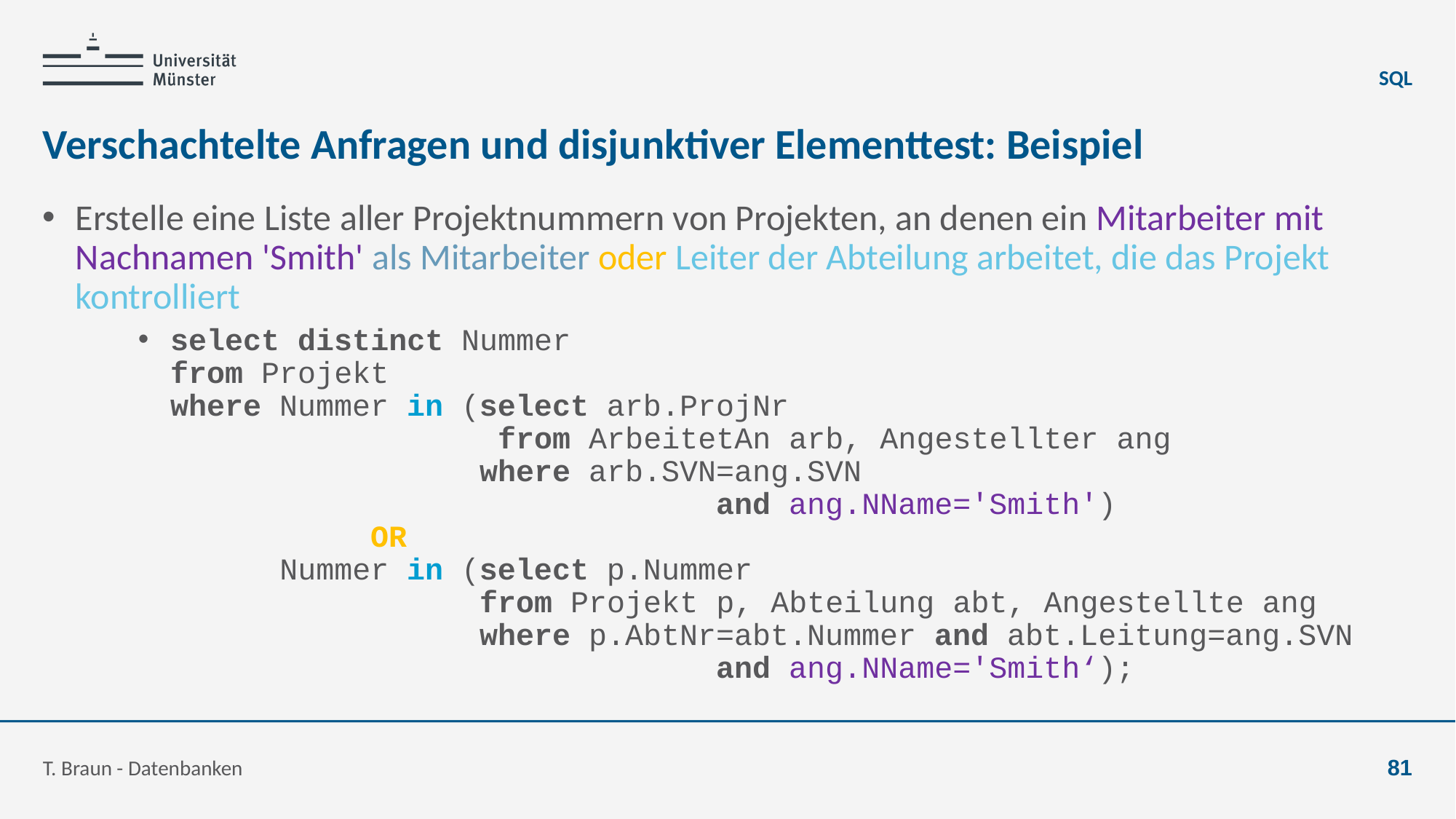

SQL
# Verschachtelte Anfragen und disjunktiver Elementtest: Beispiel
Erstelle eine Liste aller Projektnummern von Projekten, an denen ein Mitarbeiter mit Nachnamen 'Smith' als Mitarbeiter oder Leiter der Abteilung arbeitet, die das Projekt kontrolliert
select distinct Nummer
from Projekt
where Nummer in (select arb.ProjNr
	            from ArbeitetAn arb, Angestellter ang
                 where arb.SVN=ang.SVN
					and ang.NName='Smith')
	     OR
      Nummer in (select p.Nummer
                 from Projekt p, Abteilung abt, Angestellte ang
                 where p.AbtNr=abt.Nummer and abt.Leitung=ang.SVN
					and ang.NName='Smith‘);

T. Braun - Datenbanken
81